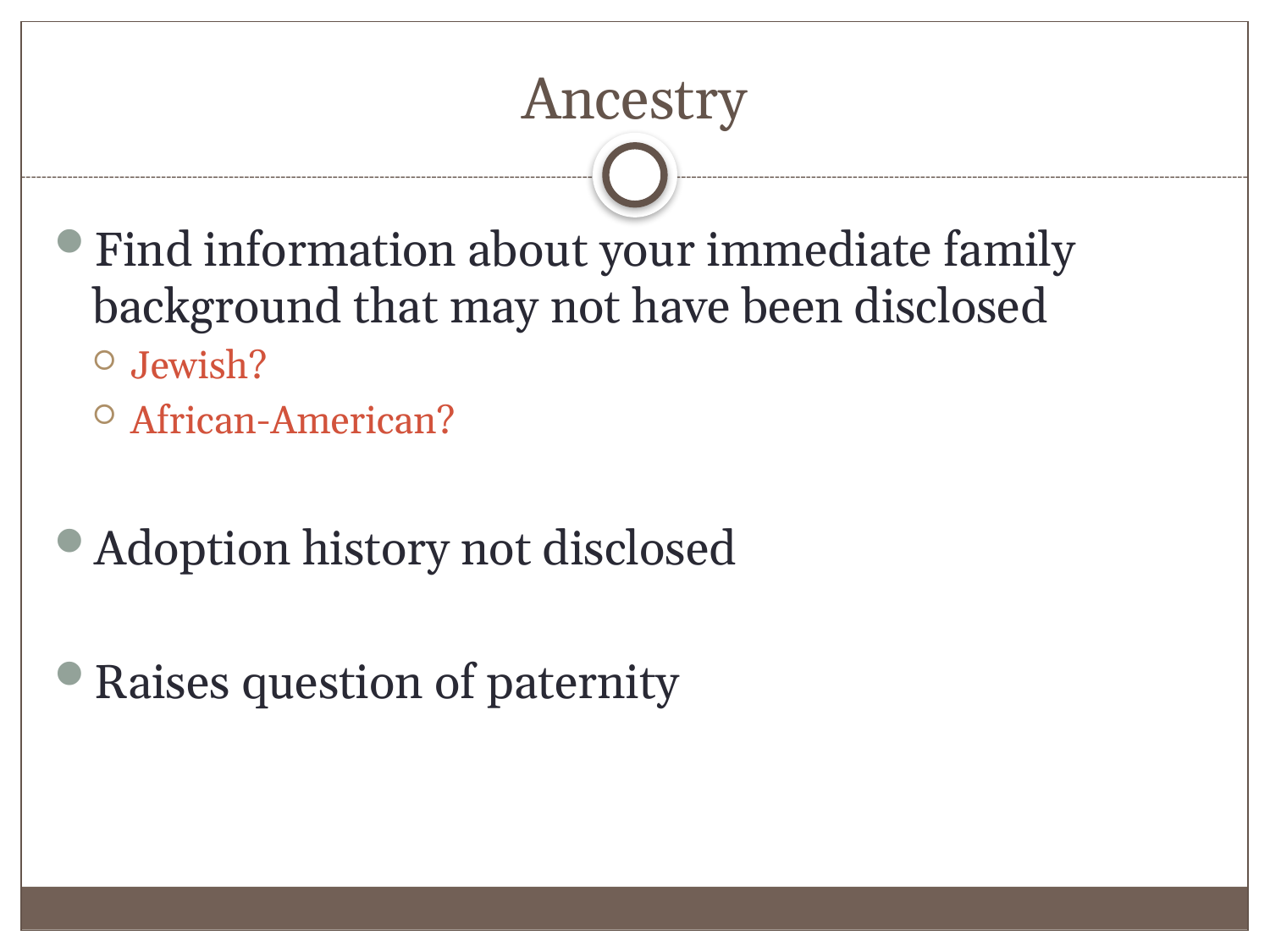

# Ancestry
Find information about your immediate family background that may not have been disclosed
Jewish?
African-American?

Adoption history not disclosed

Raises question of paternity